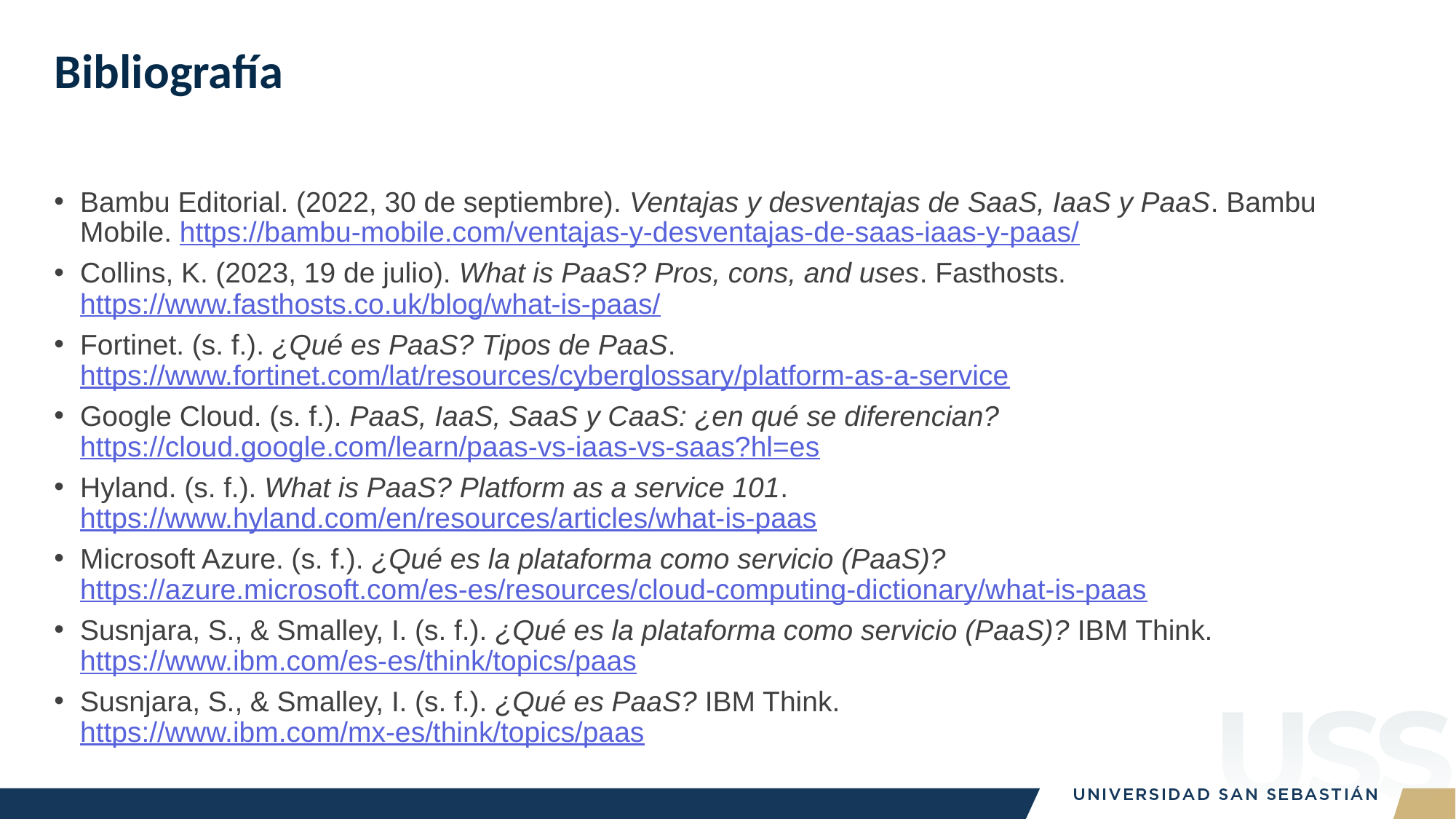

# Bibliografía
Bambu Editorial. (2022, 30 de septiembre). Ventajas y desventajas de SaaS, IaaS y PaaS. Bambu Mobile. https://bambu-mobile.com/ventajas-y-desventajas-de-saas-iaas-y-paas/
Collins, K. (2023, 19 de julio). What is PaaS? Pros, cons, and uses. Fasthosts. https://www.fasthosts.co.uk/blog/what-is-paas/
Fortinet. (s. f.). ¿Qué es PaaS? Tipos de PaaS. https://www.fortinet.com/lat/resources/cyberglossary/platform-as-a-service
Google Cloud. (s. f.). PaaS, IaaS, SaaS y CaaS: ¿en qué se diferencian? https://cloud.google.com/learn/paas-vs-iaas-vs-saas?hl=es
Hyland. (s. f.). What is PaaS? Platform as a service 101. https://www.hyland.com/en/resources/articles/what-is-paas
Microsoft Azure. (s. f.). ¿Qué es la plataforma como servicio (PaaS)? https://azure.microsoft.com/es-es/resources/cloud-computing-dictionary/what-is-paas
Susnjara, S., & Smalley, I. (s. f.). ¿Qué es la plataforma como servicio (PaaS)? IBM Think. https://www.ibm.com/es-es/think/topics/paas
Susnjara, S., & Smalley, I. (s. f.). ¿Qué es PaaS? IBM Think. https://www.ibm.com/mx-es/think/topics/paas